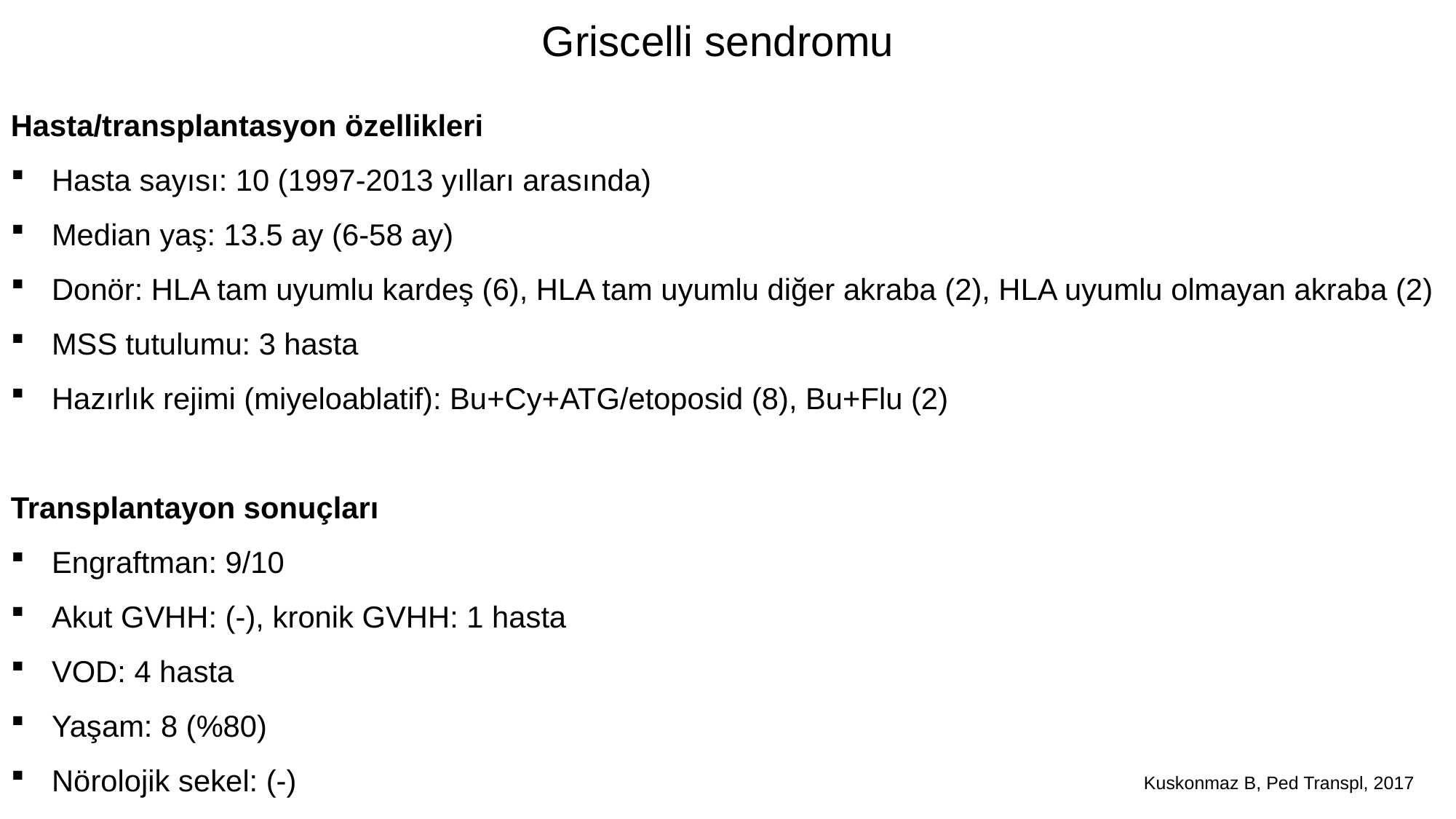

Griscelli sendromu
Hasta/transplantasyon özellikleri
Hasta sayısı: 10 (1997-2013 yılları arasında)
Median yaş: 13.5 ay (6-58 ay)
Donör: HLA tam uyumlu kardeş (6), HLA tam uyumlu diğer akraba (2), HLA uyumlu olmayan akraba (2)
MSS tutulumu: 3 hasta
Hazırlık rejimi (miyeloablatif): Bu+Cy+ATG/etoposid (8), Bu+Flu (2)

Transplantayon sonuçları
Engraftman: 9/10
Akut GVHH: (-), kronik GVHH: 1 hasta
VOD: 4 hasta
Yaşam: 8 (%80)
Nörolojik sekel: (-)
Kuskonmaz B, Ped Transpl, 2017